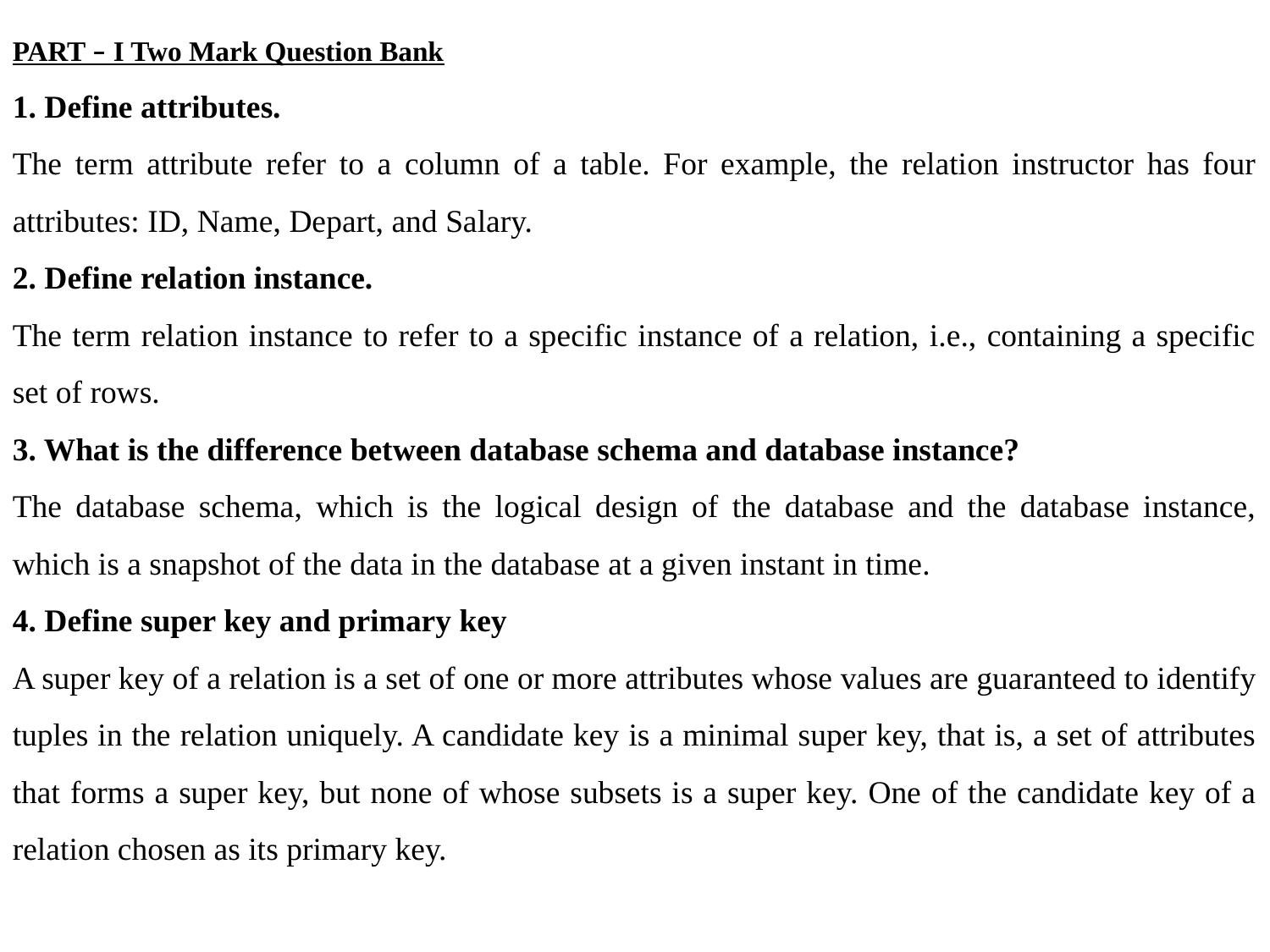

PART – I Two Mark Question Bank
1. Define attributes.
The term attribute refer to a column of a table. For example, the relation instructor has four attributes: ID, Name, Depart, and Salary.
2. Define relation instance.
The term relation instance to refer to a specific instance of a relation, i.e., containing a specific set of rows.
3. What is the difference between database schema and database instance?
The database schema, which is the logical design of the database and the database instance, which is a snapshot of the data in the database at a given instant in time.
4. Define super key and primary key
A super key of a relation is a set of one or more attributes whose values are guaranteed to identify tuples in the relation uniquely. A candidate key is a minimal super key, that is, a set of attributes that forms a super key, but none of whose subsets is a super key. One of the candidate key of a relation chosen as its primary key.